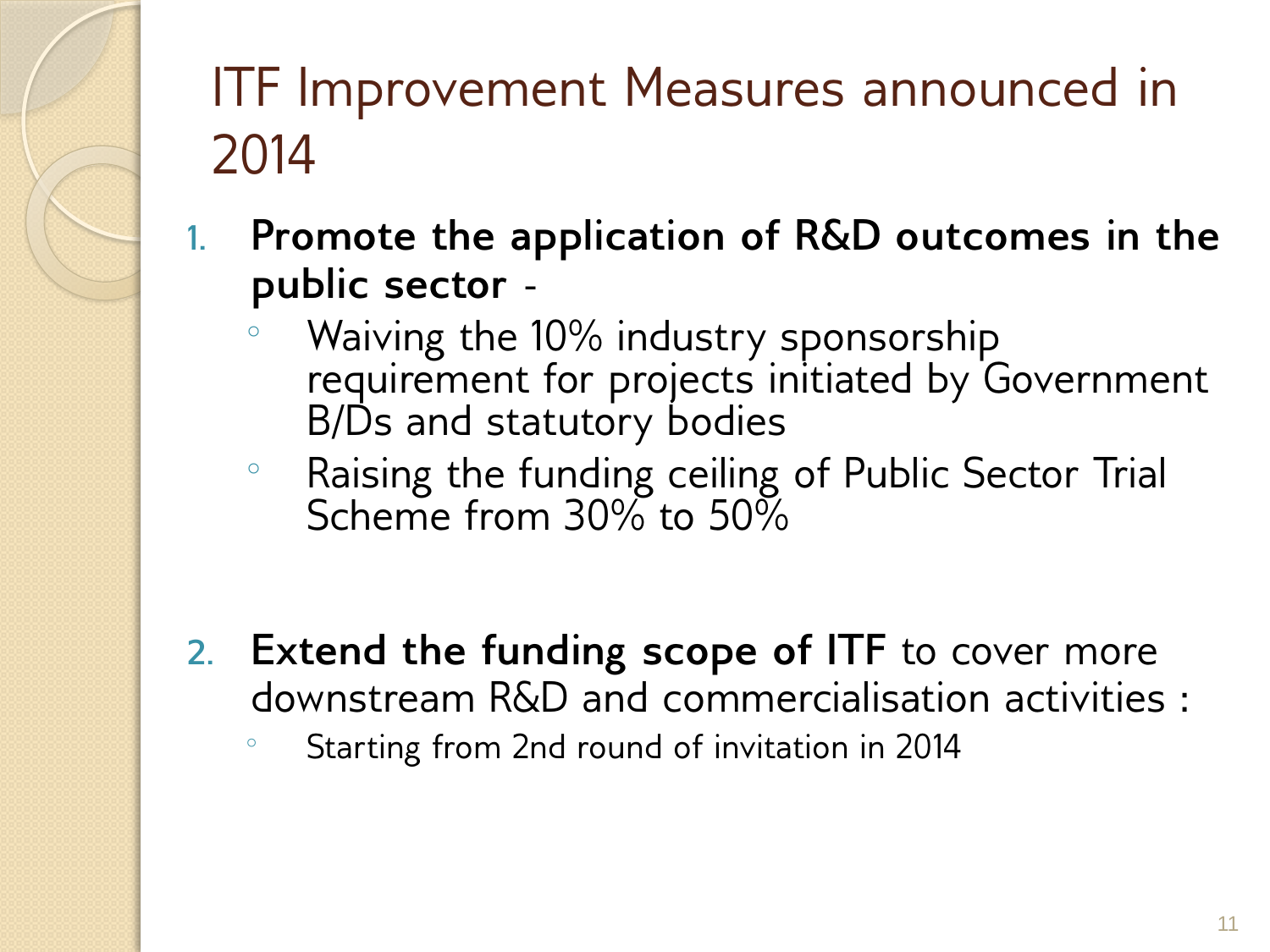

# ITF Improvement Measures announced in 2014
Promote the application of R&D outcomes in the public sector -
Waiving the 10% industry sponsorship requirement for projects initiated by Government B/Ds and statutory bodies
Raising the funding ceiling of Public Sector Trial Scheme from 30% to 50%

Extend the funding scope of ITF to cover more downstream R&D and commercialisation activities :
Starting from 2nd round of invitation in 2014

11